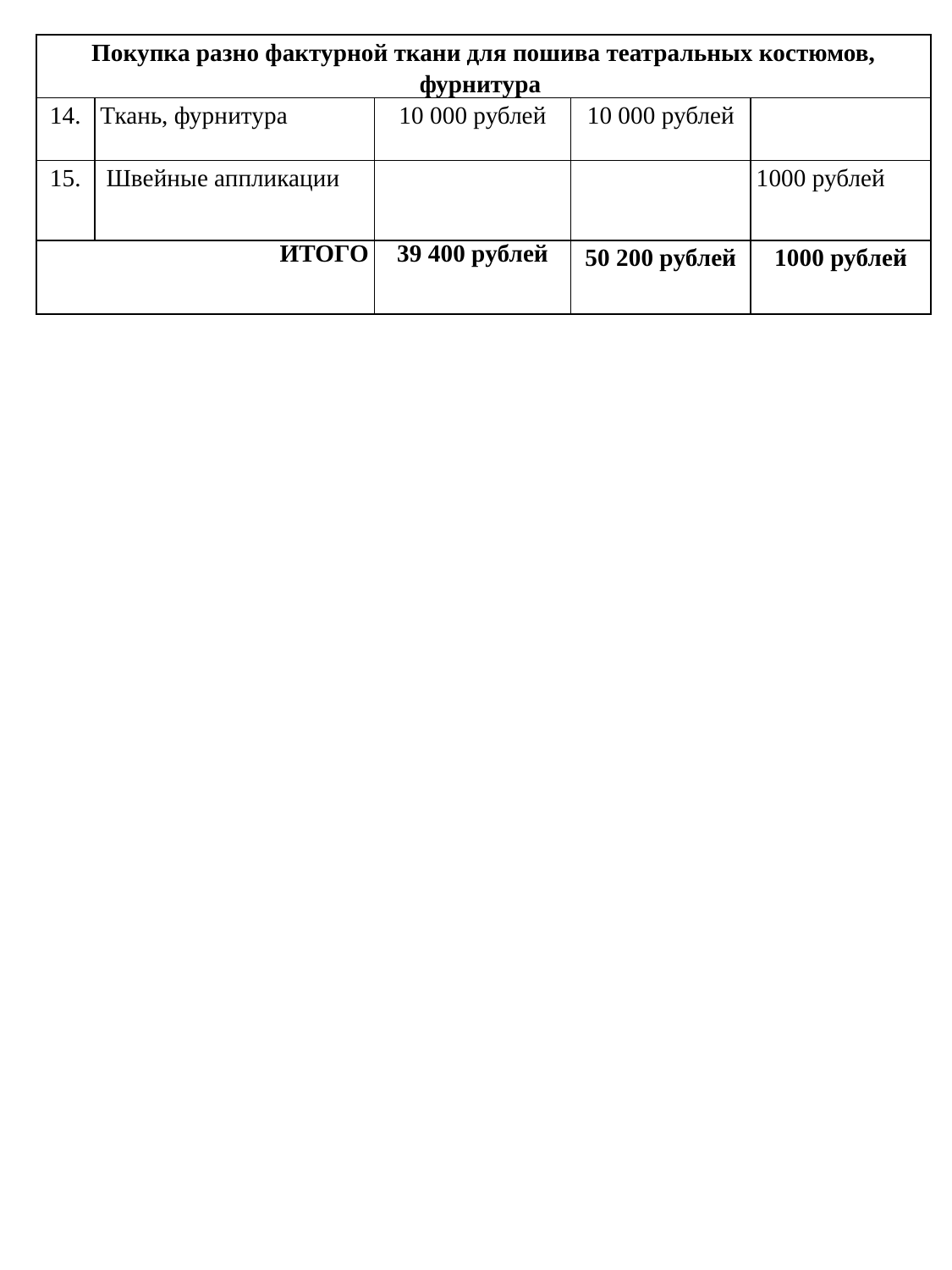

| Покупка разно фактурной ткани для пошива театральных костюмов, фурнитура |  |  |  |  |
| --- | --- | --- | --- | --- |
| 14. | Ткань, фурнитура | 10 000 рублей | 10 000 рублей |  |
| 15. | Швейные аппликации |  |  | 1000 рублей |
| ИТОГО |  | 39 400 рублей | 50 200 рублей | 1000 рублей |